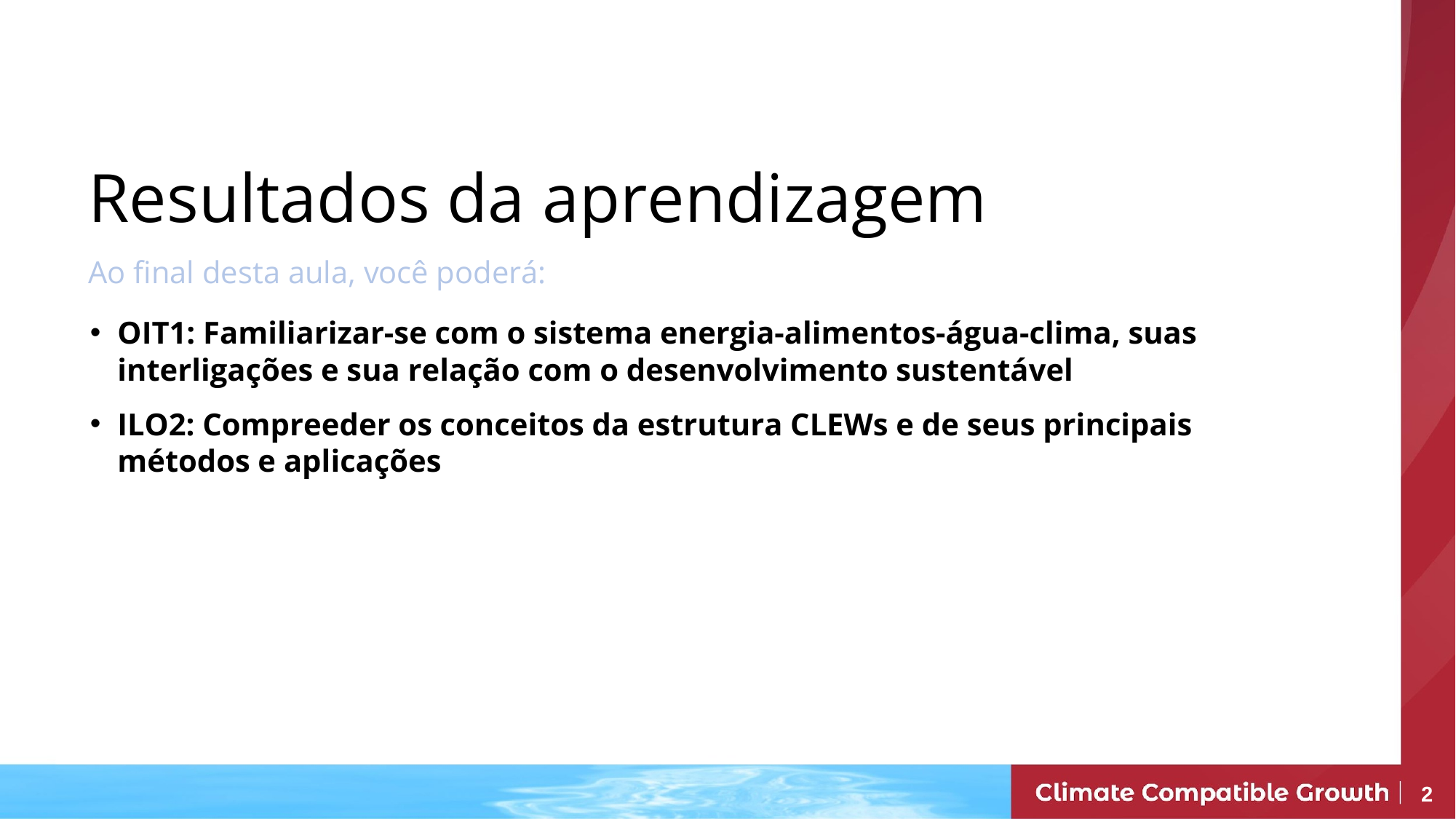

# Resultados da aprendizagem
Ao final desta aula, você poderá:
OIT1: Familiarizar-se com o sistema energia-alimentos-água-clima, suas interligações e sua relação com o desenvolvimento sustentável
ILO2: Compreeder os conceitos da estrutura CLEWs e de seus principais métodos e aplicações

2